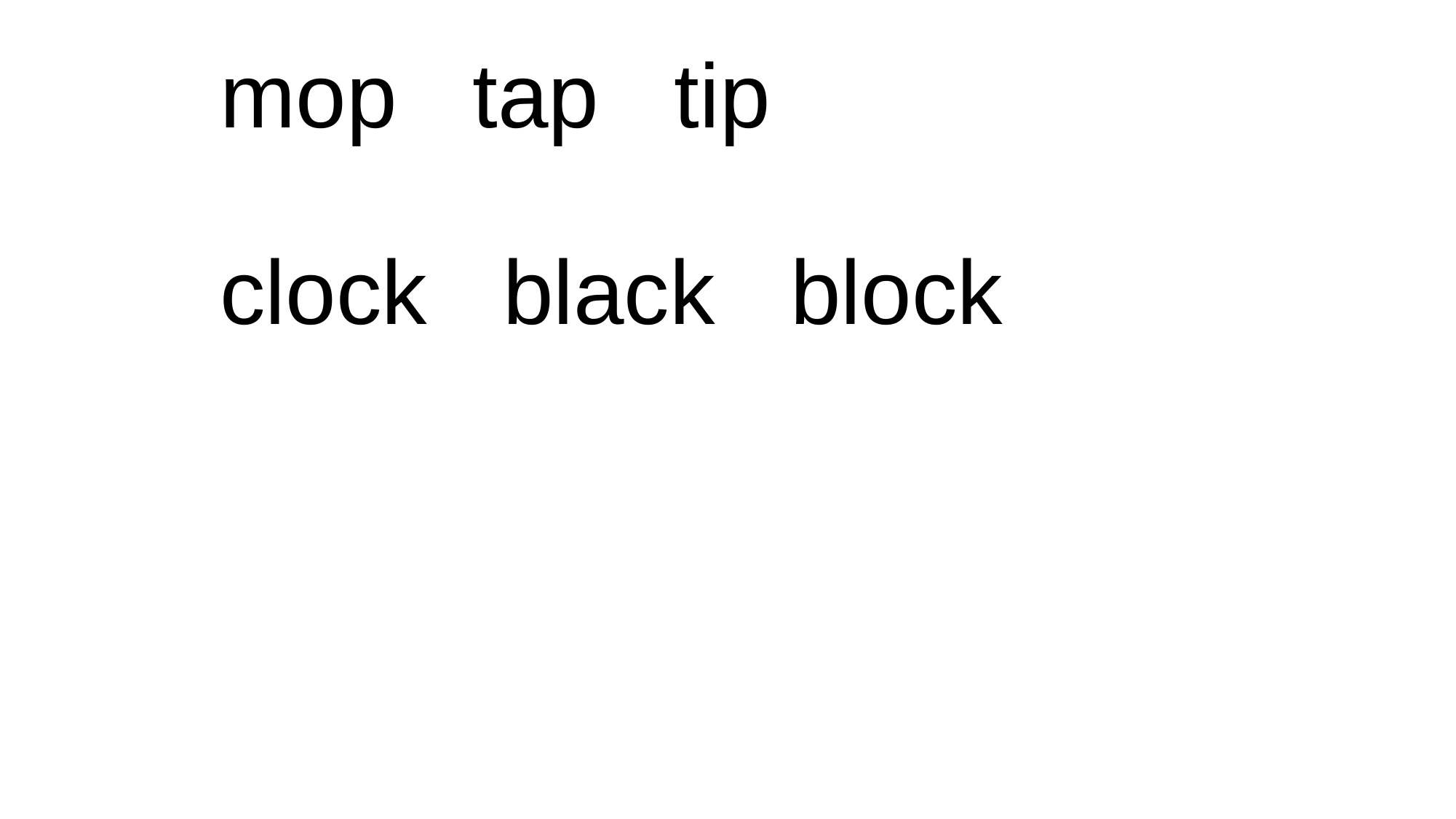

# mop   tap   tip clock   black   block